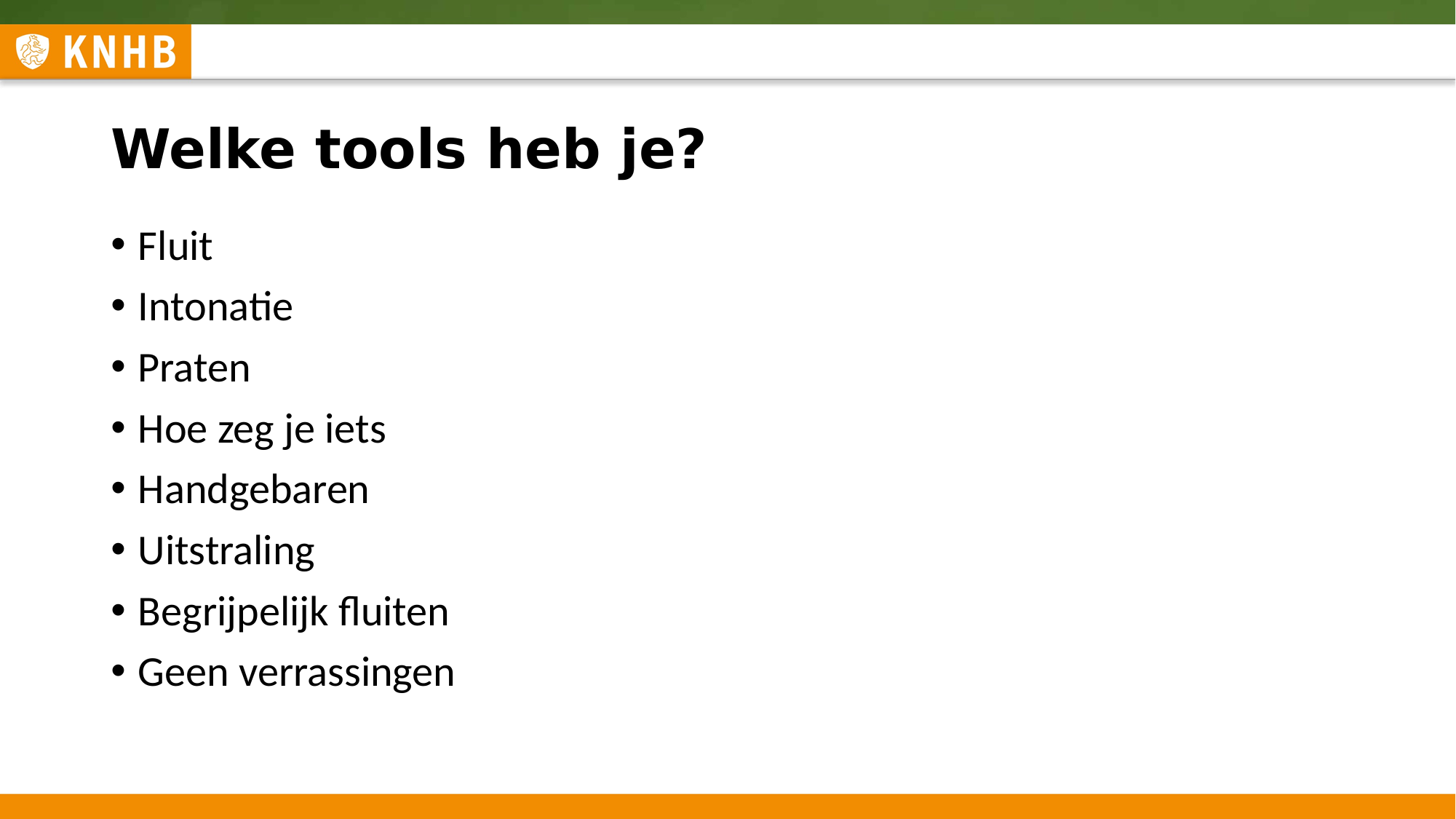

# Welke tools heb je?
Fluit
Intonatie
Praten
Hoe zeg je iets
Handgebaren
Uitstraling
Begrijpelijk fluiten
Geen verrassingen